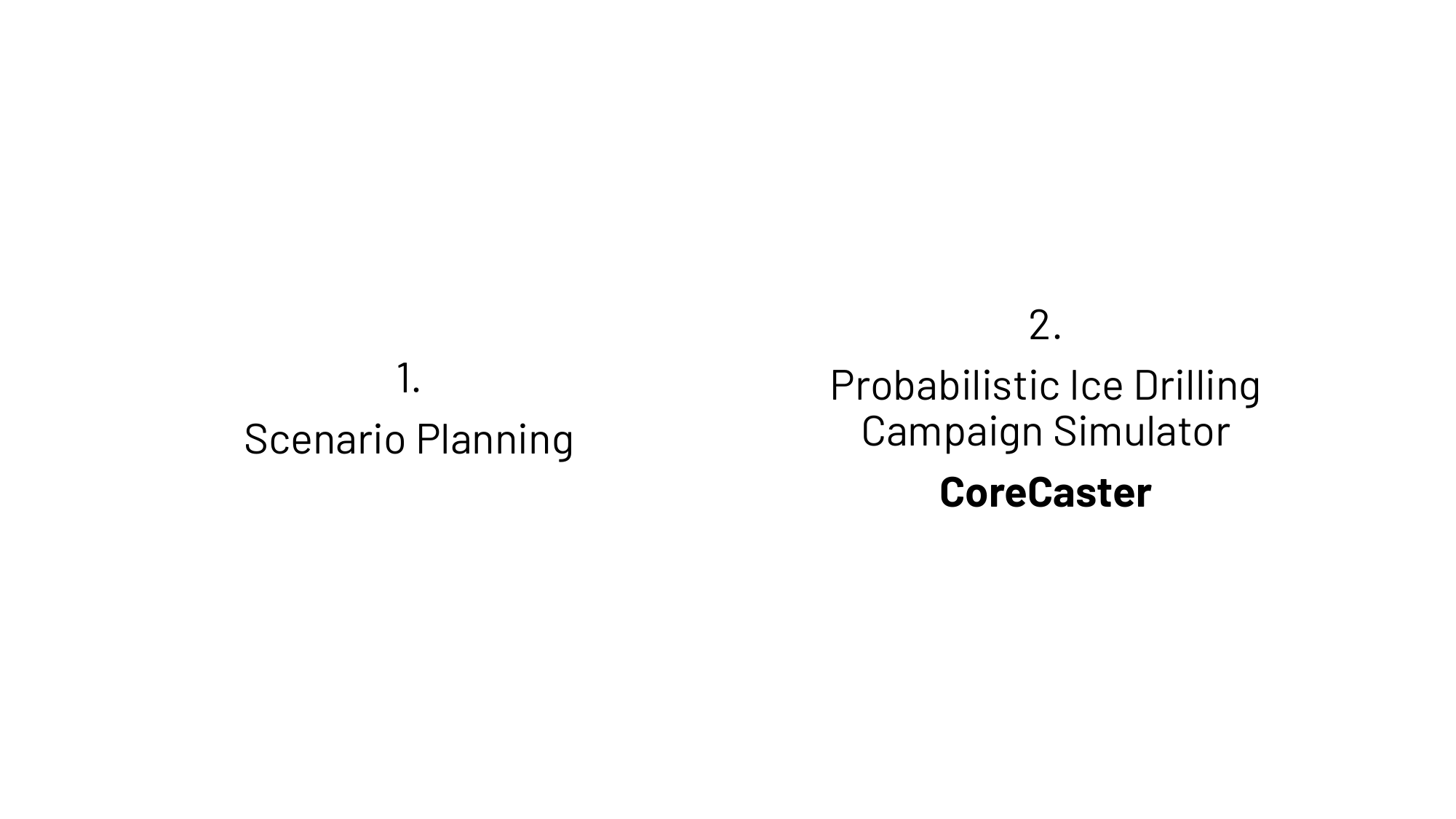

2.
Probabilistic Ice Drilling Campaign Simulator
CoreCaster
1.
Scenario Planning